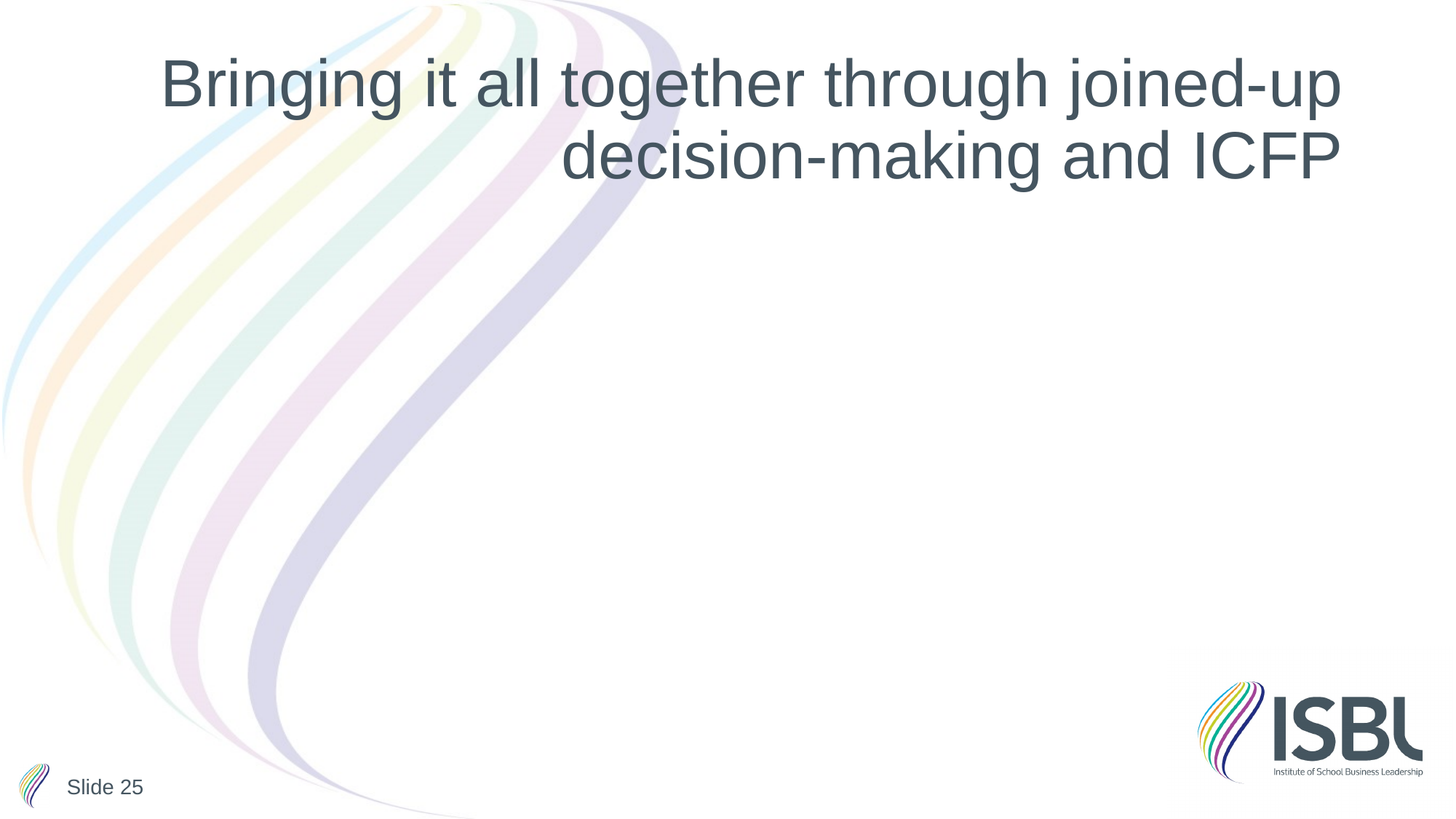

# Bringing it all together through joined-up decision-making and ICFP